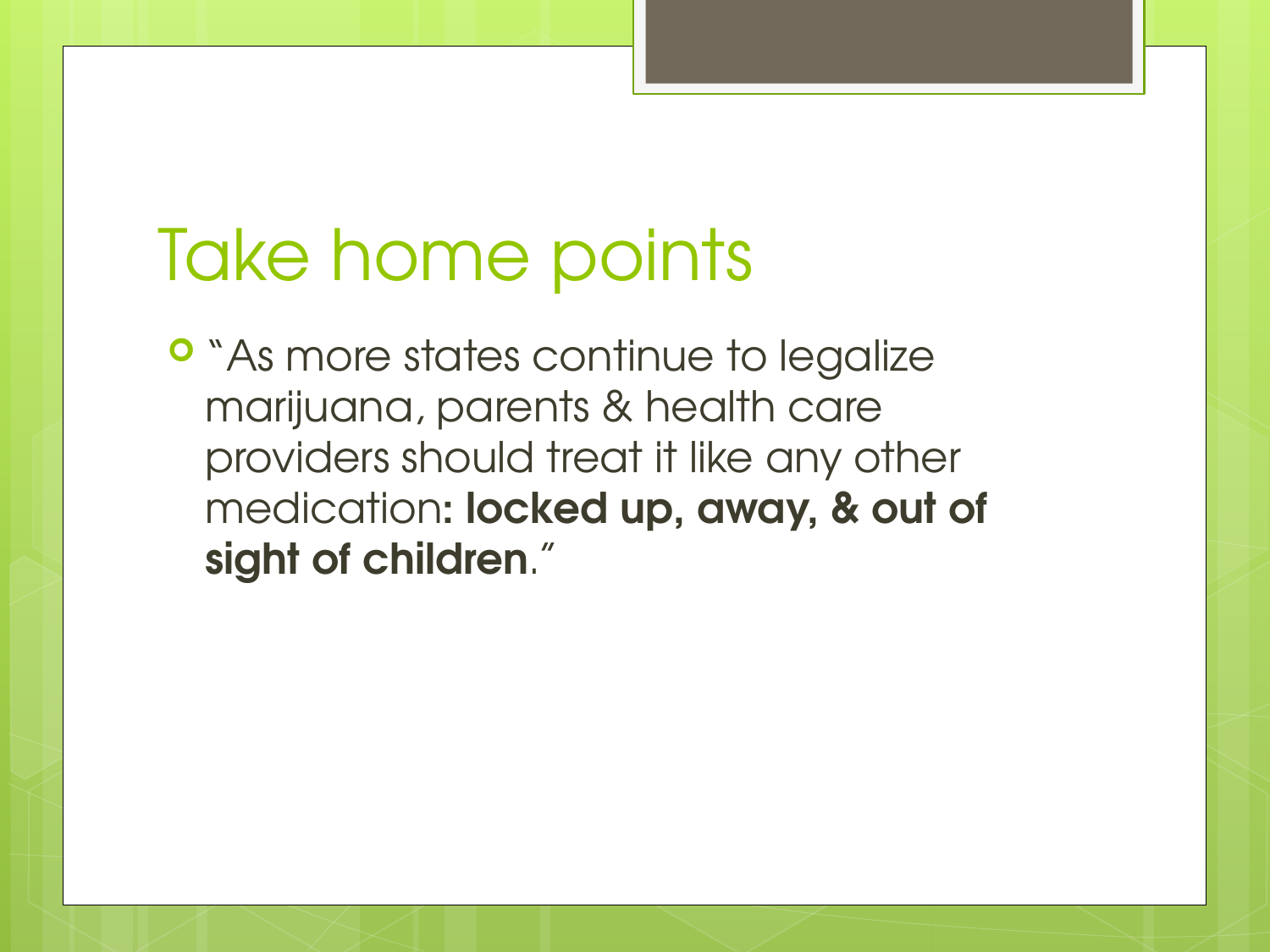

# Take home points
“As more states continue to legalize marijuana, parents & health care providers should treat it like any other medication: locked up, away, & out of sight of children.”